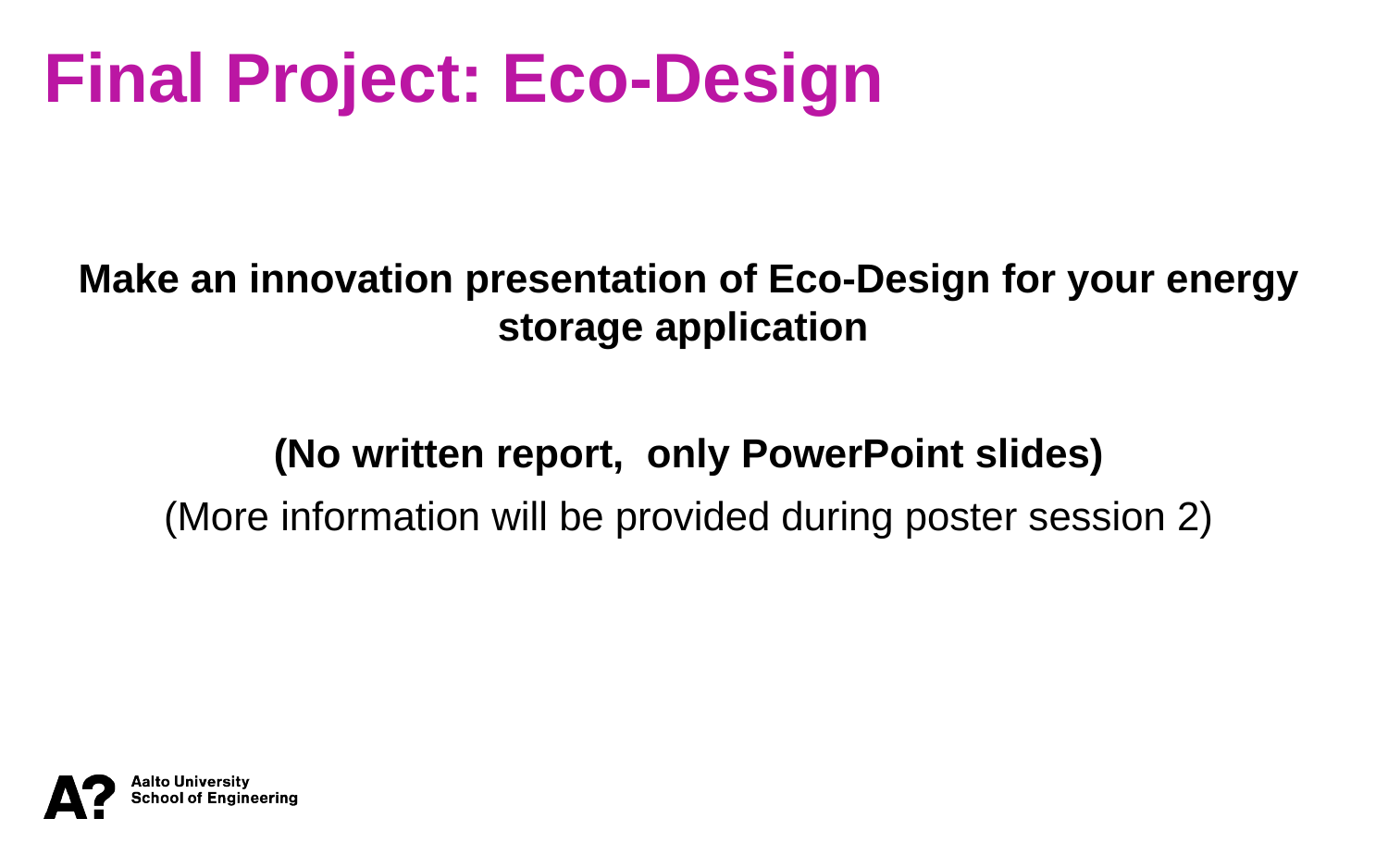

Final Project: Eco-Design

Make an innovation presentation of Eco-Design for your energy storage application

(No written report,  only PowerPoint slides)
(More information will be provided during poster session 2)